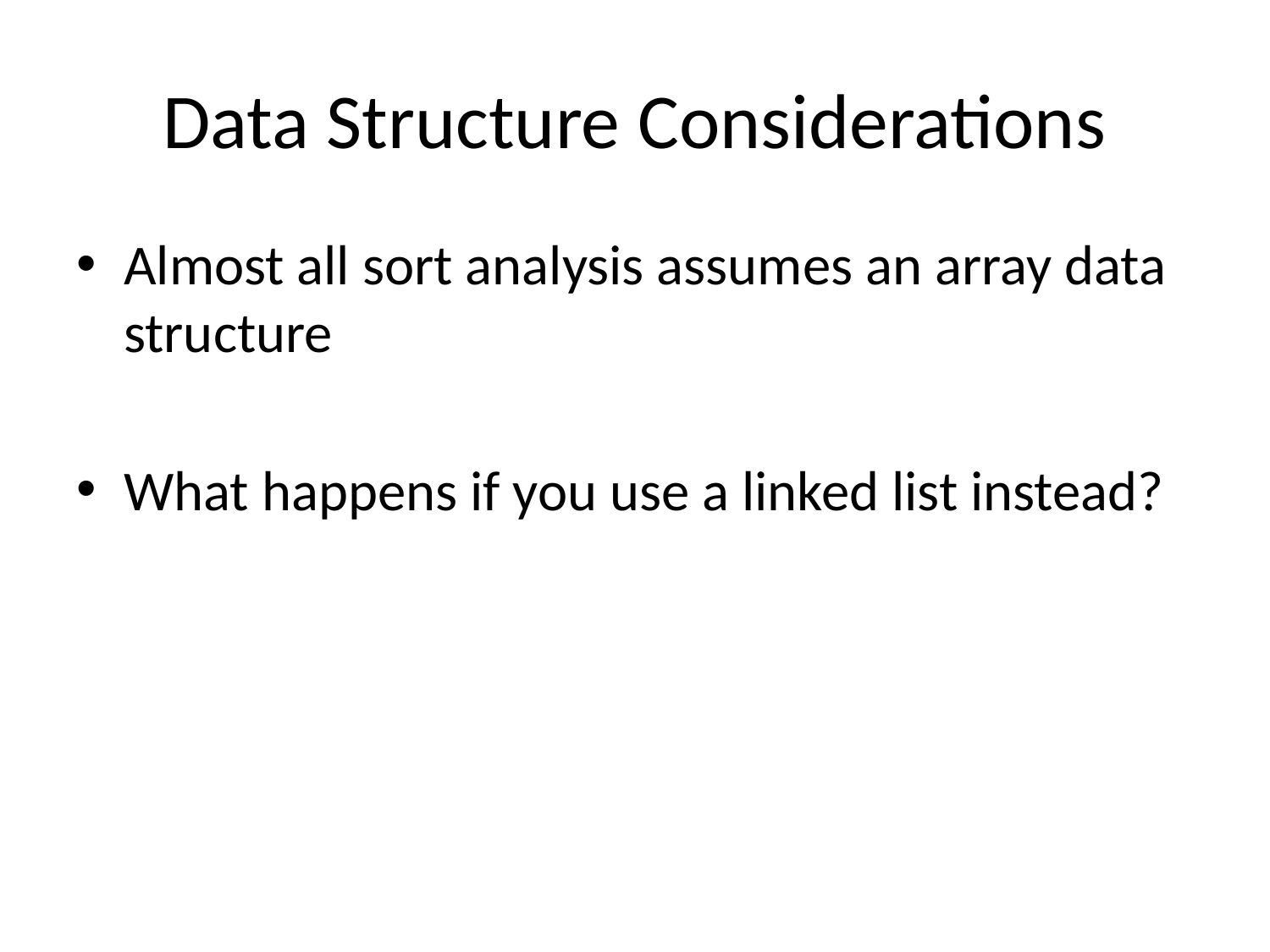

# Data Structure Considerations
Almost all sort analysis assumes an array data structure

What happens if you use a linked list instead?